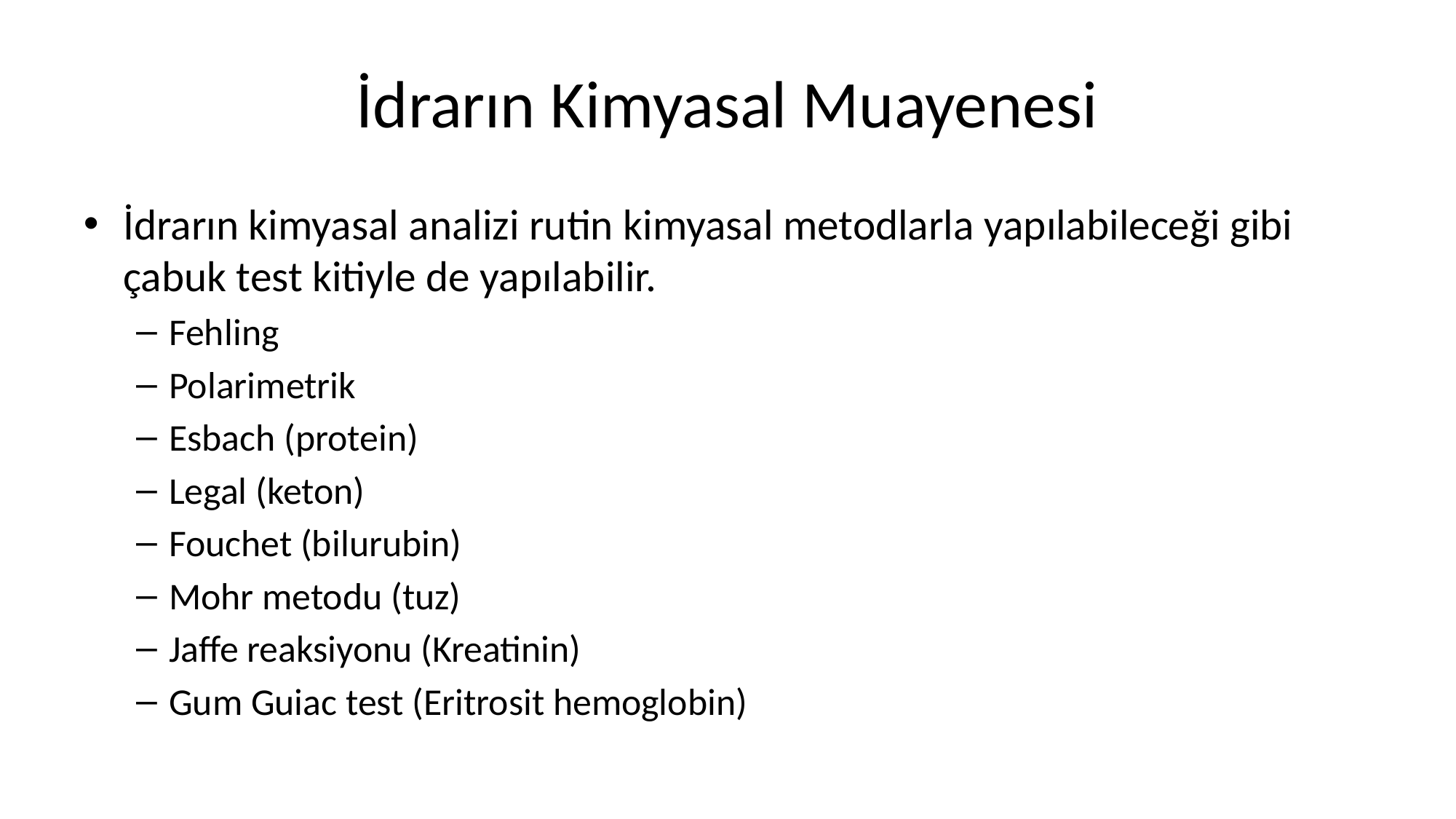

# İdrarın Kimyasal Muayenesi
İdrarın kimyasal analizi rutin kimyasal metodlarla yapılabileceği gibi çabuk test kitiyle de yapılabilir.
Fehling
Polarimetrik
Esbach (protein)
Legal (keton)
Fouchet (bilurubin)
Mohr metodu (tuz)
Jaffe reaksiyonu (Kreatinin)
Gum Guiac test (Eritrosit hemoglobin)